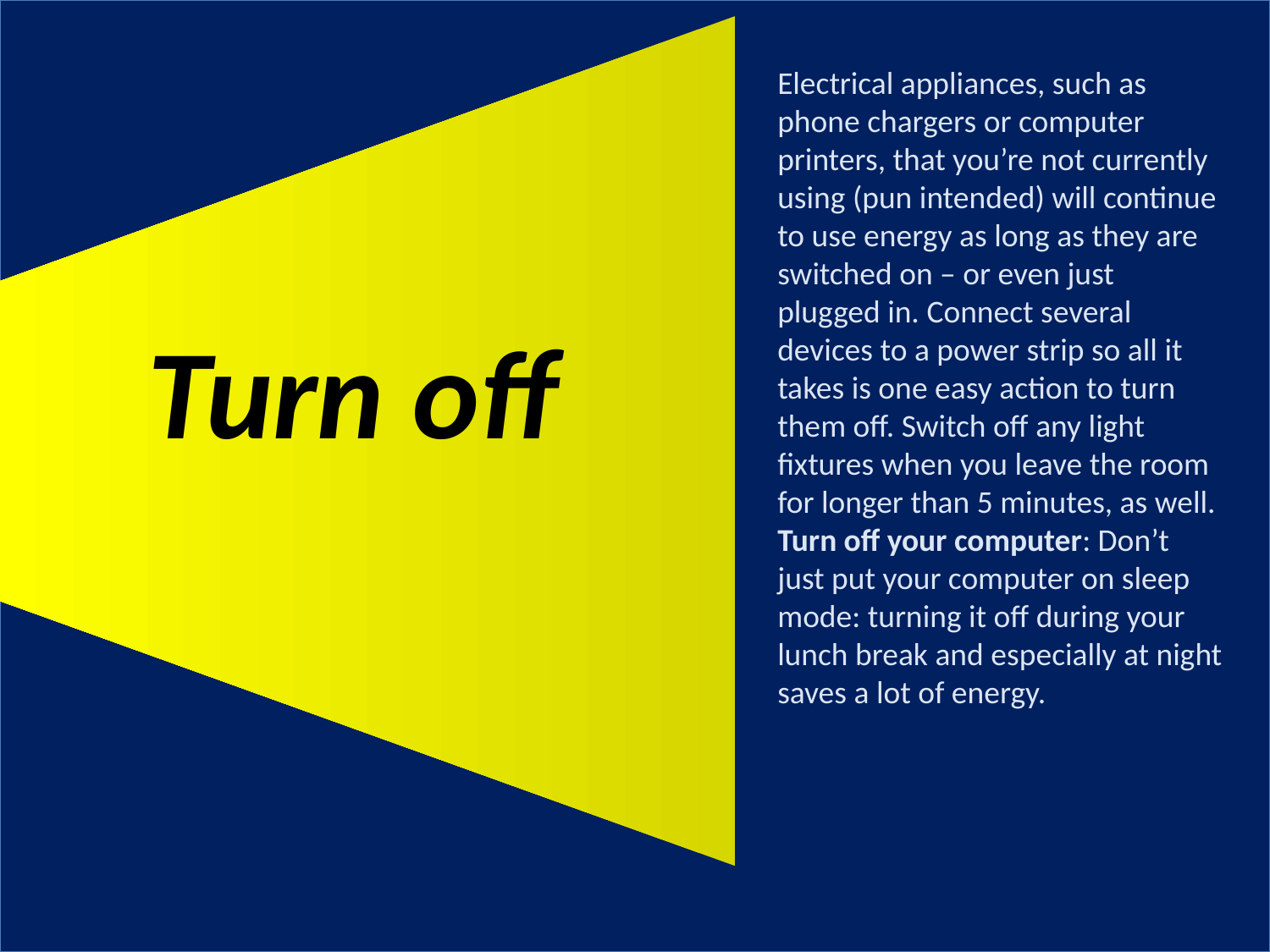

Electrical appliances, such as phone chargers or computer printers, that you’re not currently using (pun intended) will continue to use energy as long as they are switched on – or even just plugged in. Connect several devices to a power strip so all it takes is one easy action to turn them off. Switch off any light fixtures when you leave the room for longer than 5 minutes, as well. Turn off your computer: Don’t just put your computer on sleep mode: turning it off during your lunch break and especially at night saves a lot of energy.

Turn off